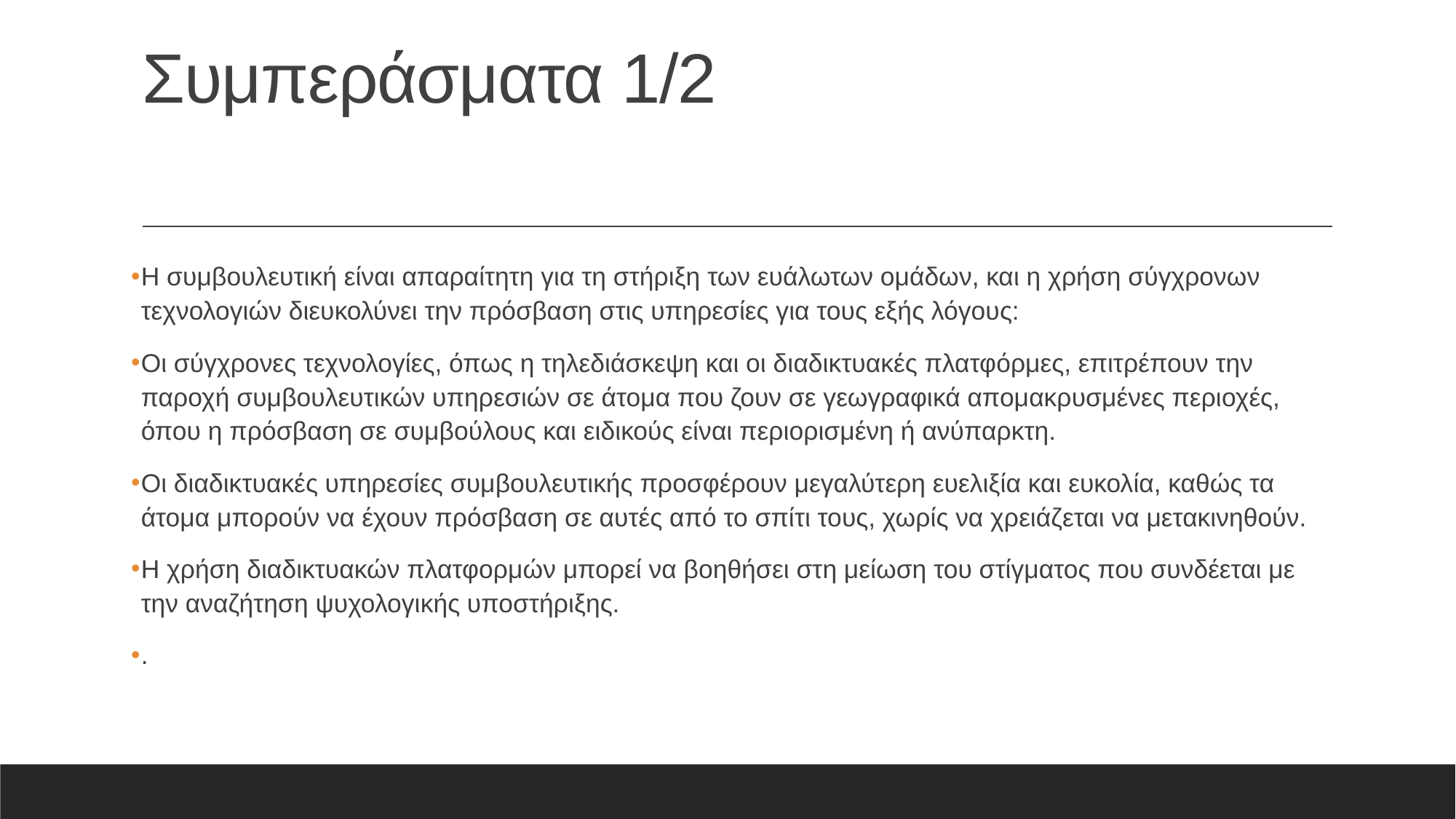

# Συμπεράσματα 1/2
Η συμβουλευτική είναι απαραίτητη για τη στήριξη των ευάλωτων ομάδων, και η χρήση σύγχρονων τεχνολογιών διευκολύνει την πρόσβαση στις υπηρεσίες για τους εξής λόγους:
Οι σύγχρονες τεχνολογίες, όπως η τηλεδιάσκεψη και οι διαδικτυακές πλατφόρμες, επιτρέπουν την παροχή συμβουλευτικών υπηρεσιών σε άτομα που ζουν σε γεωγραφικά απομακρυσμένες περιοχές, όπου η πρόσβαση σε συμβούλους και ειδικούς είναι περιορισμένη ή ανύπαρκτη.
Οι διαδικτυακές υπηρεσίες συμβουλευτικής προσφέρουν μεγαλύτερη ευελιξία και ευκολία, καθώς τα άτομα μπορούν να έχουν πρόσβαση σε αυτές από το σπίτι τους, χωρίς να χρειάζεται να μετακινηθούν.
Η χρήση διαδικτυακών πλατφορμών μπορεί να βοηθήσει στη μείωση του στίγματος που συνδέεται με την αναζήτηση ψυχολογικής υποστήριξης.
.